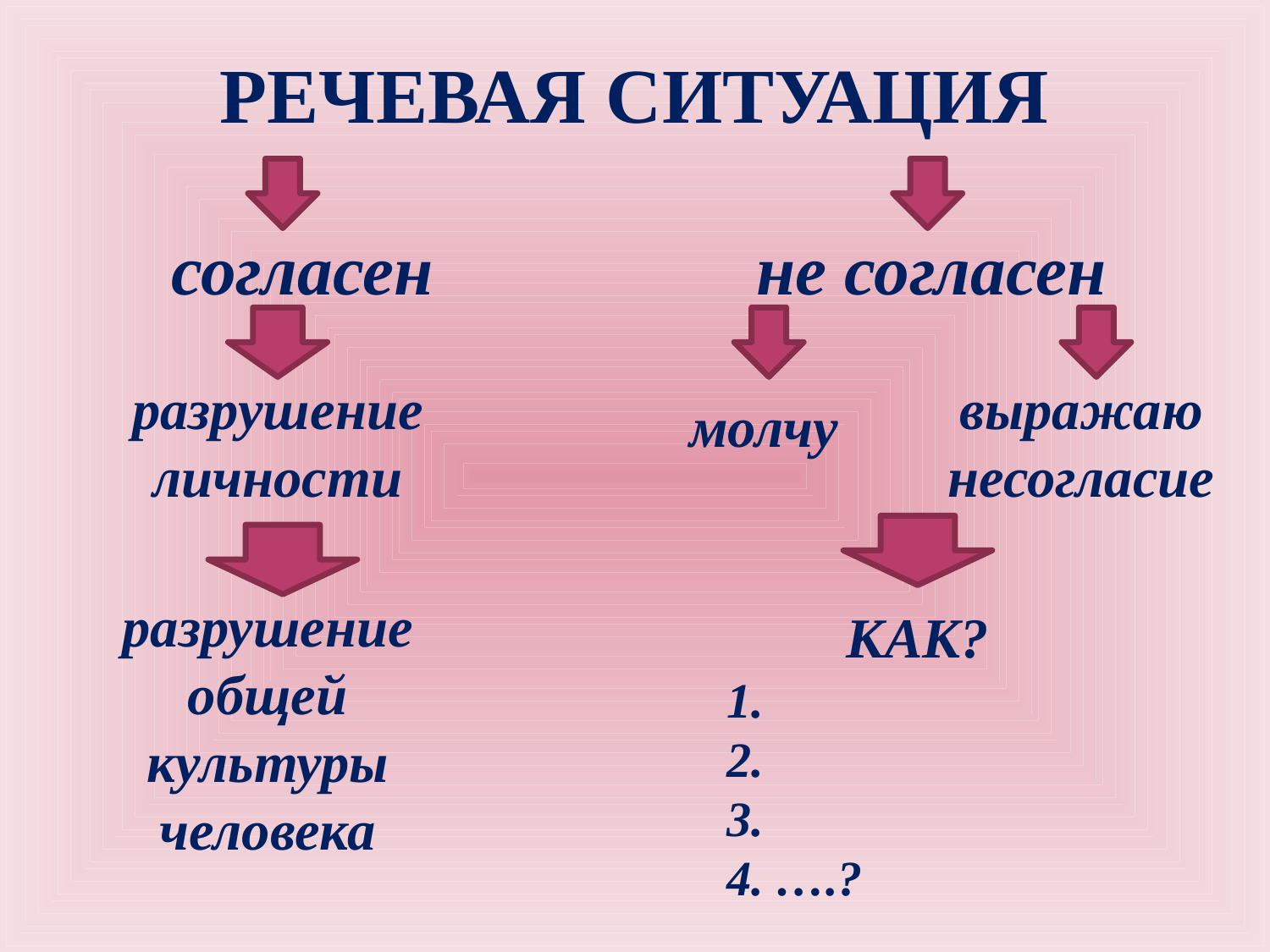

РЕЧЕВАЯ СИТУАЦИЯ

согласен
не согласен

разрушение
личности
выражаю
несогласие
молчу

разрушение
общей
культуры
человека
КАК?
1.
2.
3.
4. ….?